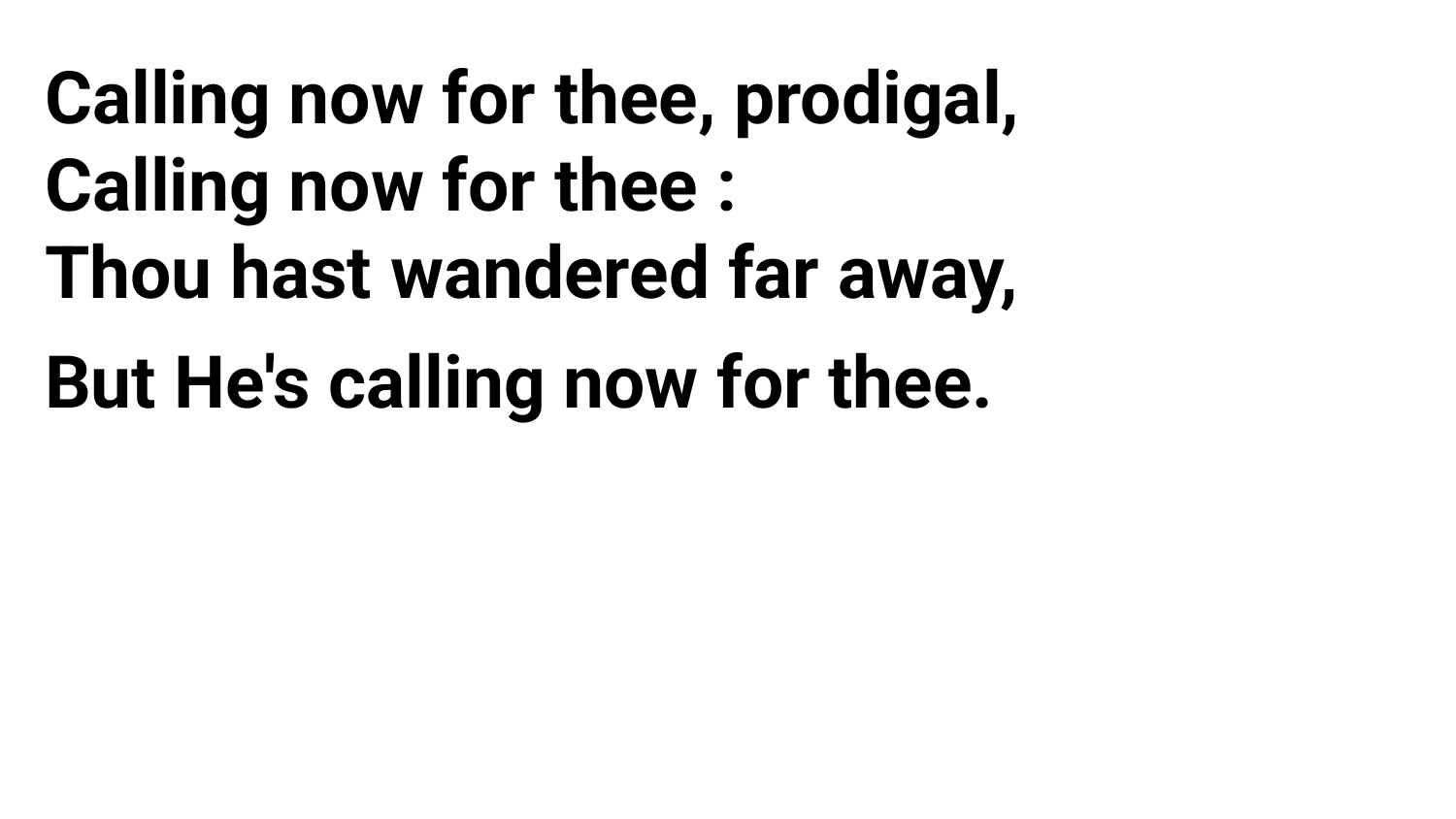

Calling now for thee, prodigal,
Calling now for thee :
Thou hast wandered far away,
But He's calling now for thee.